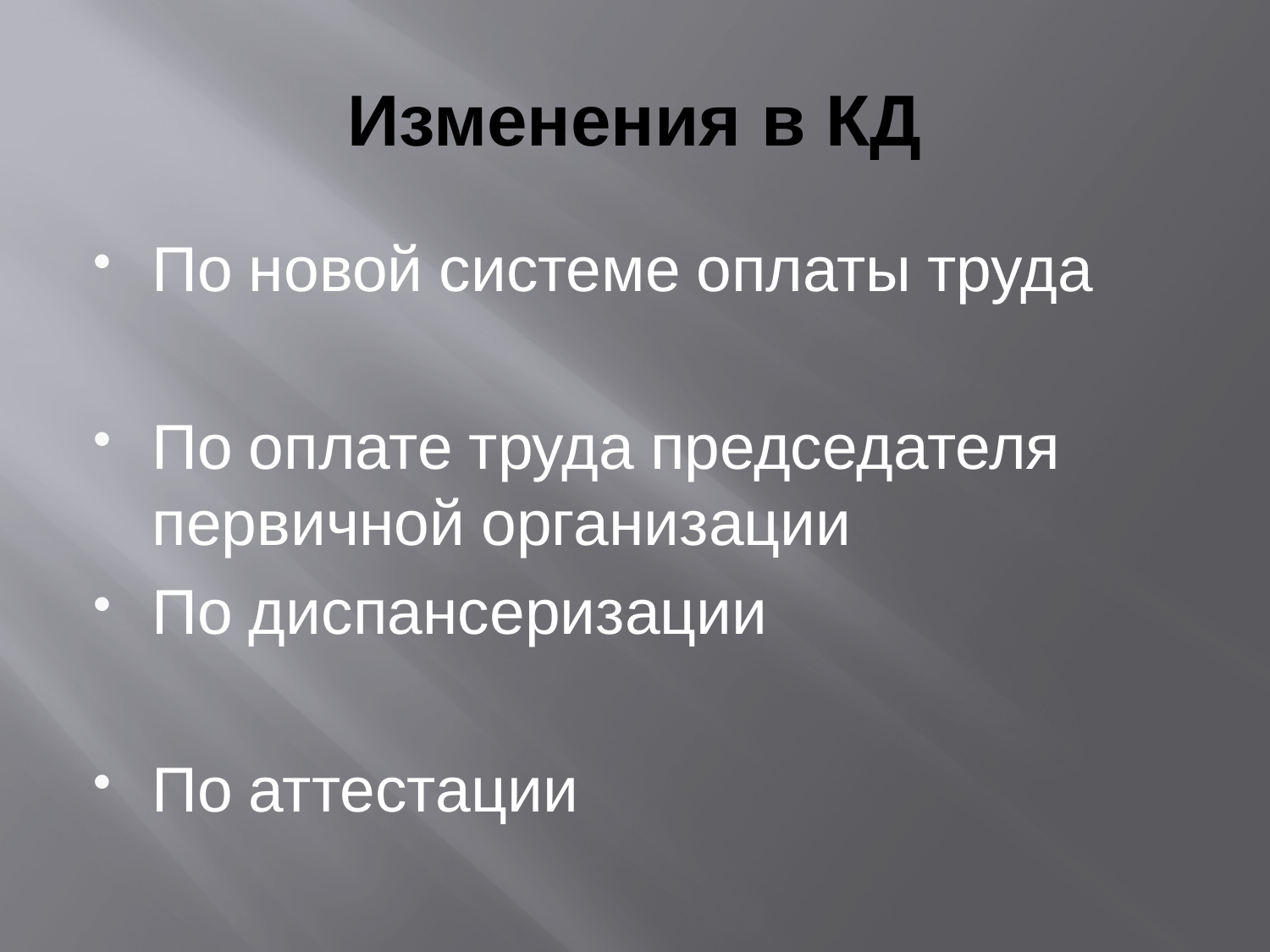

# Изменения в КД
По новой системе оплаты труда

По оплате труда председателя первичной организации
По диспансеризации

По аттестации